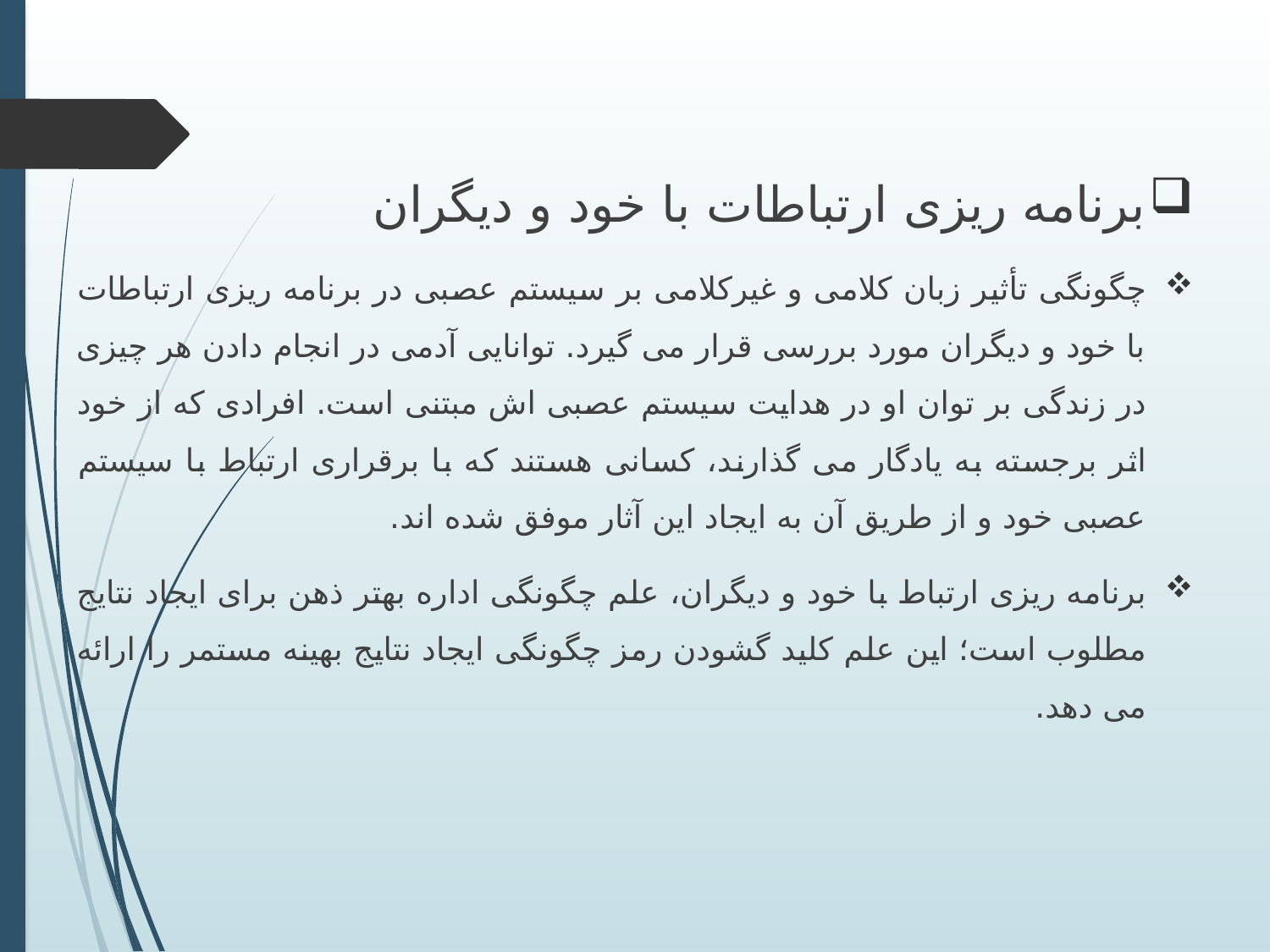

برنامه ریزی ارتباطات با خود و دیگران
چگونگی تأثیر زبان کلامی و غیرکلامی بر سیستم عصبی در برنامه ریزی ارتباطات با خود و دیگران مورد بررسی قرار می گیرد. توانایی آدمی در انجام دادن هر چیزی در زندگی بر توان او در هدایت سیستم عصبی اش مبتنی است. افرادی که از خود اثر برجسته به یادگار می گذارند، کسانی هستند که با برقراری ارتباط با سیستم عصبی خود و از طریق آن به ایجاد این آثار موفق شده اند.
برنامه ریزی ارتباط با خود و دیگران، علم چگونگی اداره بهتر ذهن برای ایجاد نتایج مطلوب است؛ این علم کلید گشودن رمز چگونگی ایجاد نتایج بهینه مستمر را ارائه می دهد.